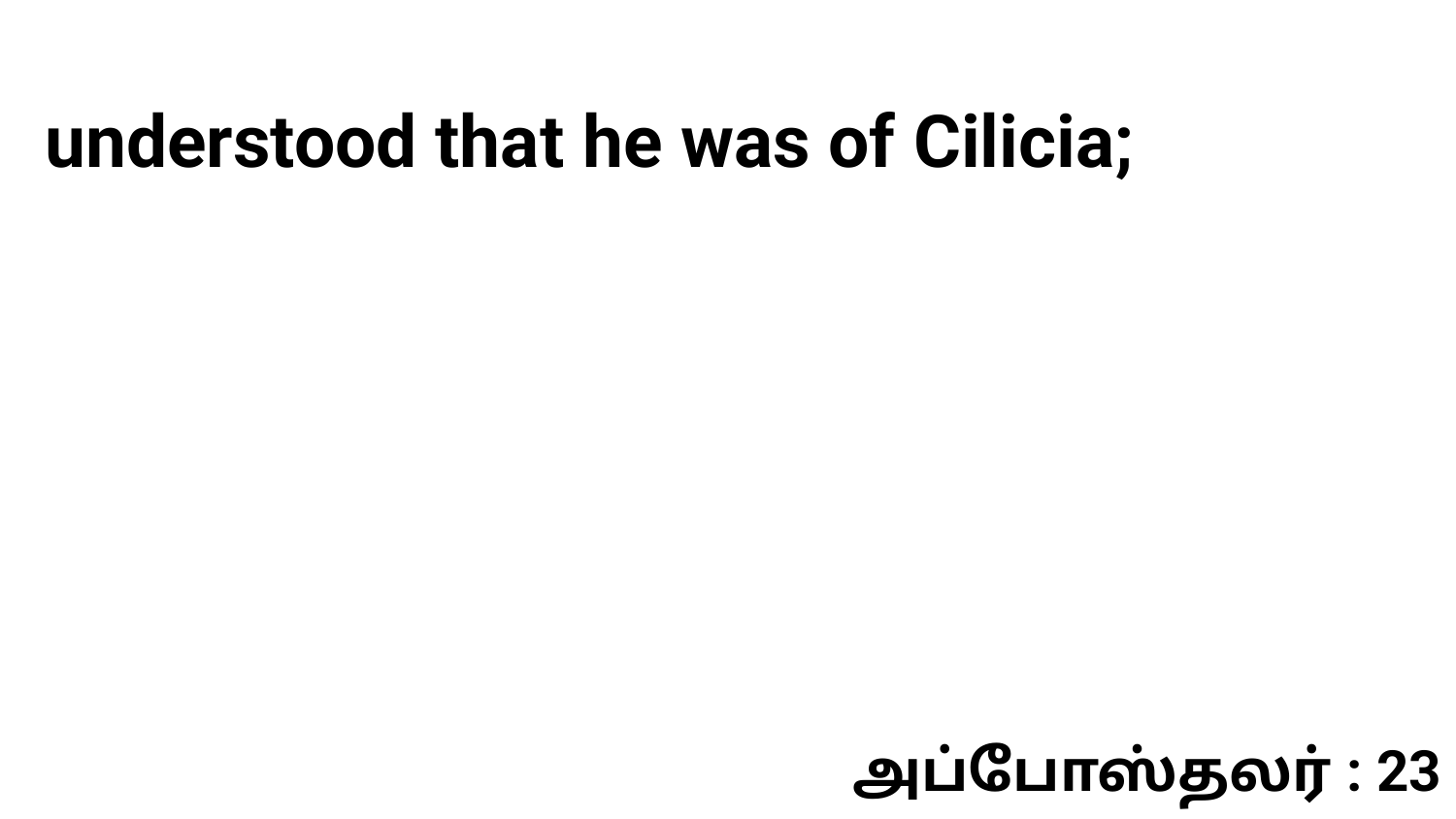

understood that he was of Cilicia;
அப்போஸ்தலர் : 23